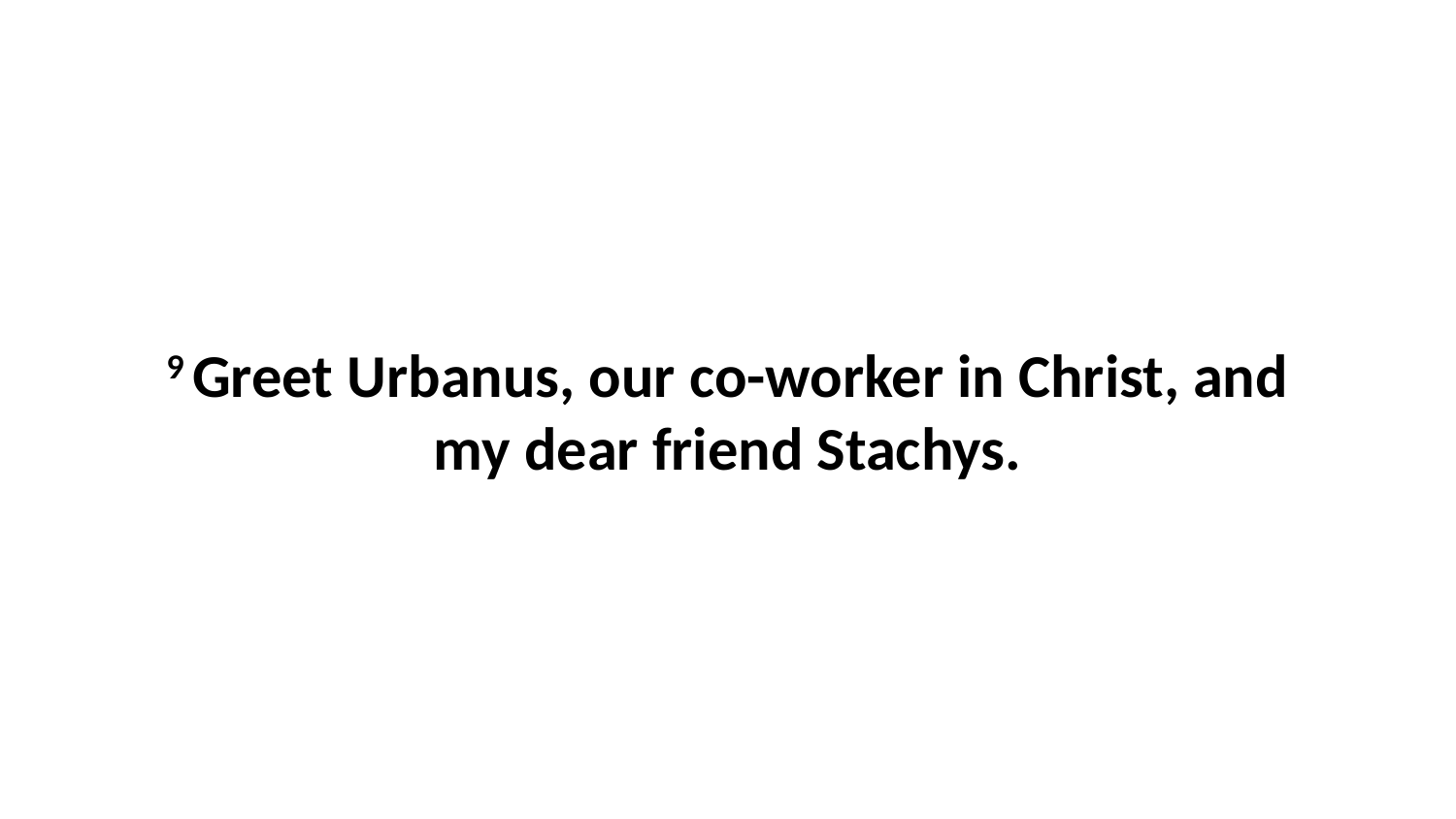

9 Greet Urbanus, our co-worker in Christ, and my dear friend Stachys.